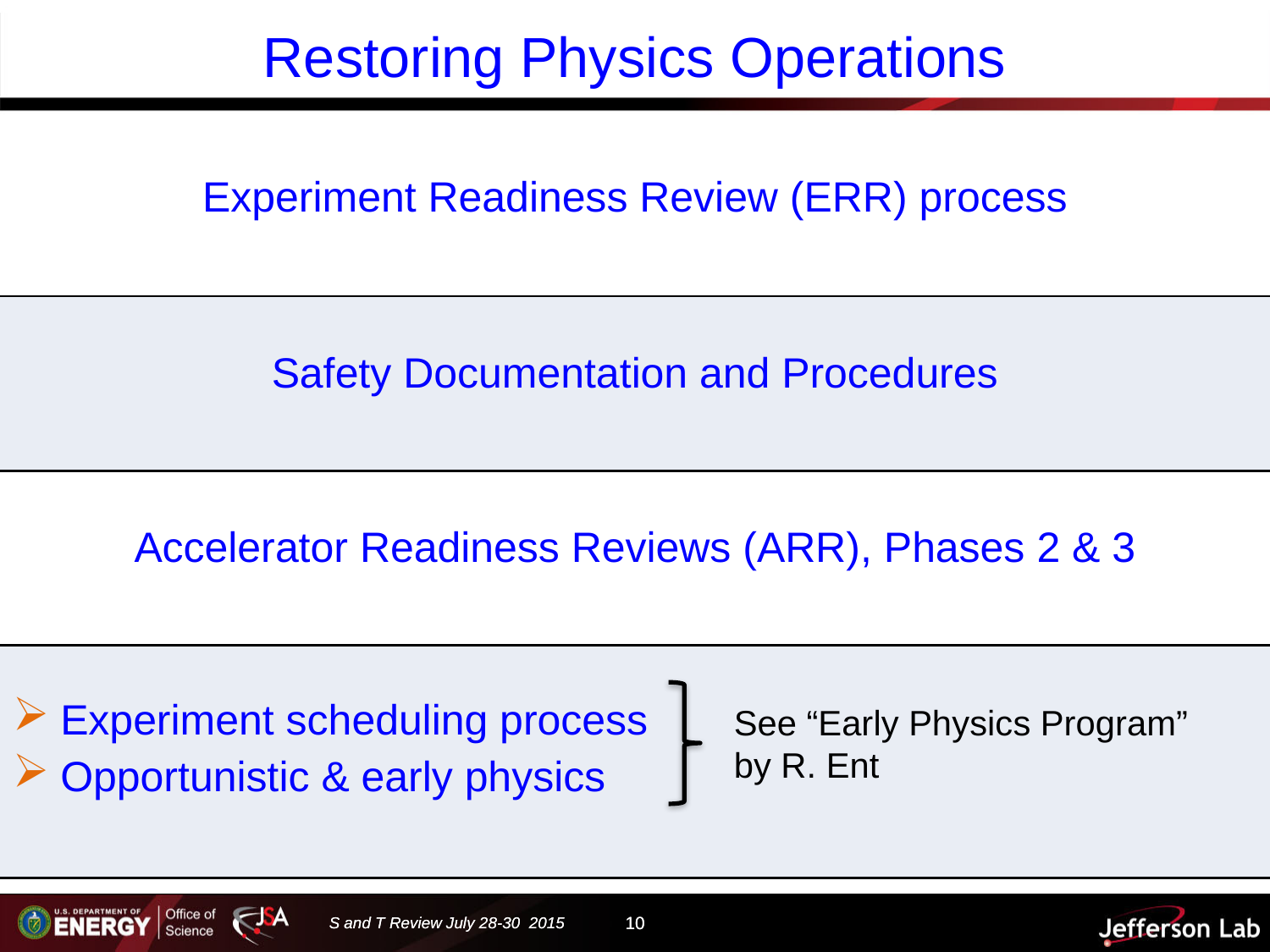

# Restoring Physics Operations
| Experiment Readiness Review (ERR) process |
| --- |
| Safety Documentation and Procedures |
| Accelerator Readiness Reviews (ARR), Phases 2 & 3 |
| Experiment scheduling process Opportunistic & early physics |

See “Early Physics Program” by R. Ent